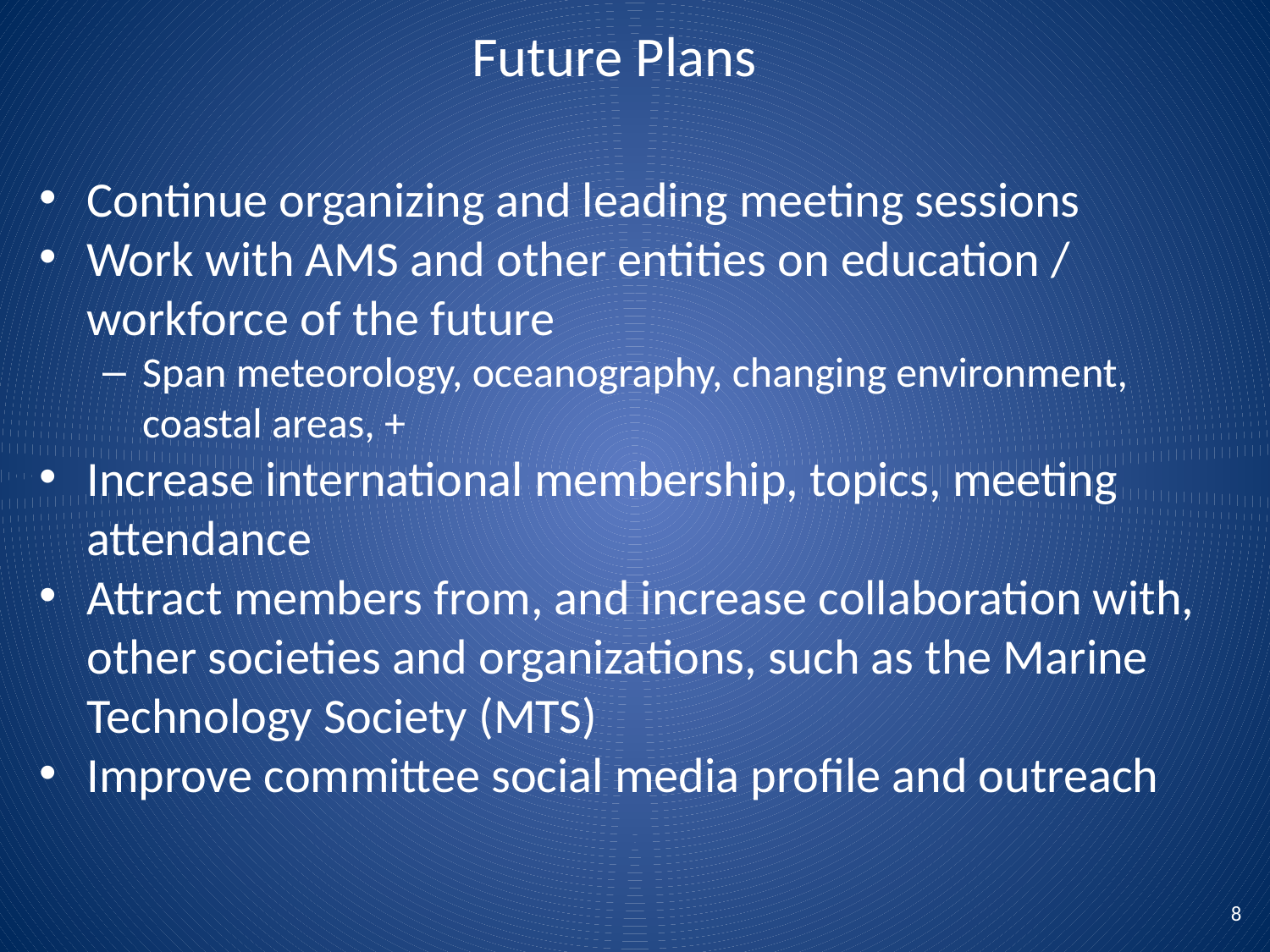

Future Plans
Continue organizing and leading meeting sessions
Work with AMS and other entities on education / workforce of the future
Span meteorology, oceanography, changing environment, coastal areas, +
Increase international membership, topics, meeting attendance
Attract members from, and increase collaboration with, other societies and organizations, such as the Marine Technology Society (MTS)
Improve committee social media profile and outreach

8